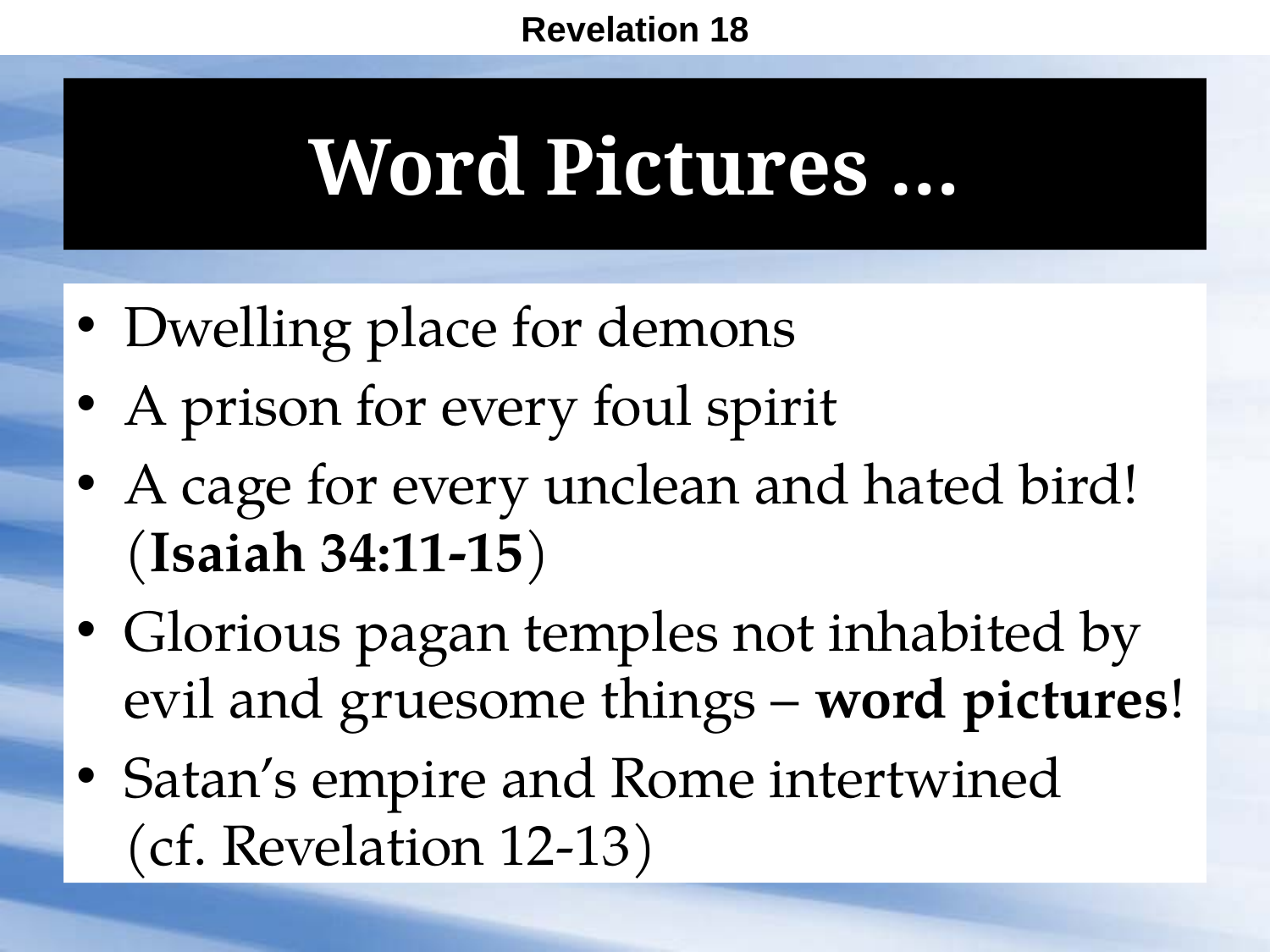

Revelation 18
# Word Pictures …
Dwelling place for demons
A prison for every foul spirit
A cage for every unclean and hated bird! (Isaiah 34:11-15)
Glorious pagan temples not inhabited by evil and gruesome things – word pictures!
Satan’s empire and Rome intertwined
(cf. Revelation 12-13)